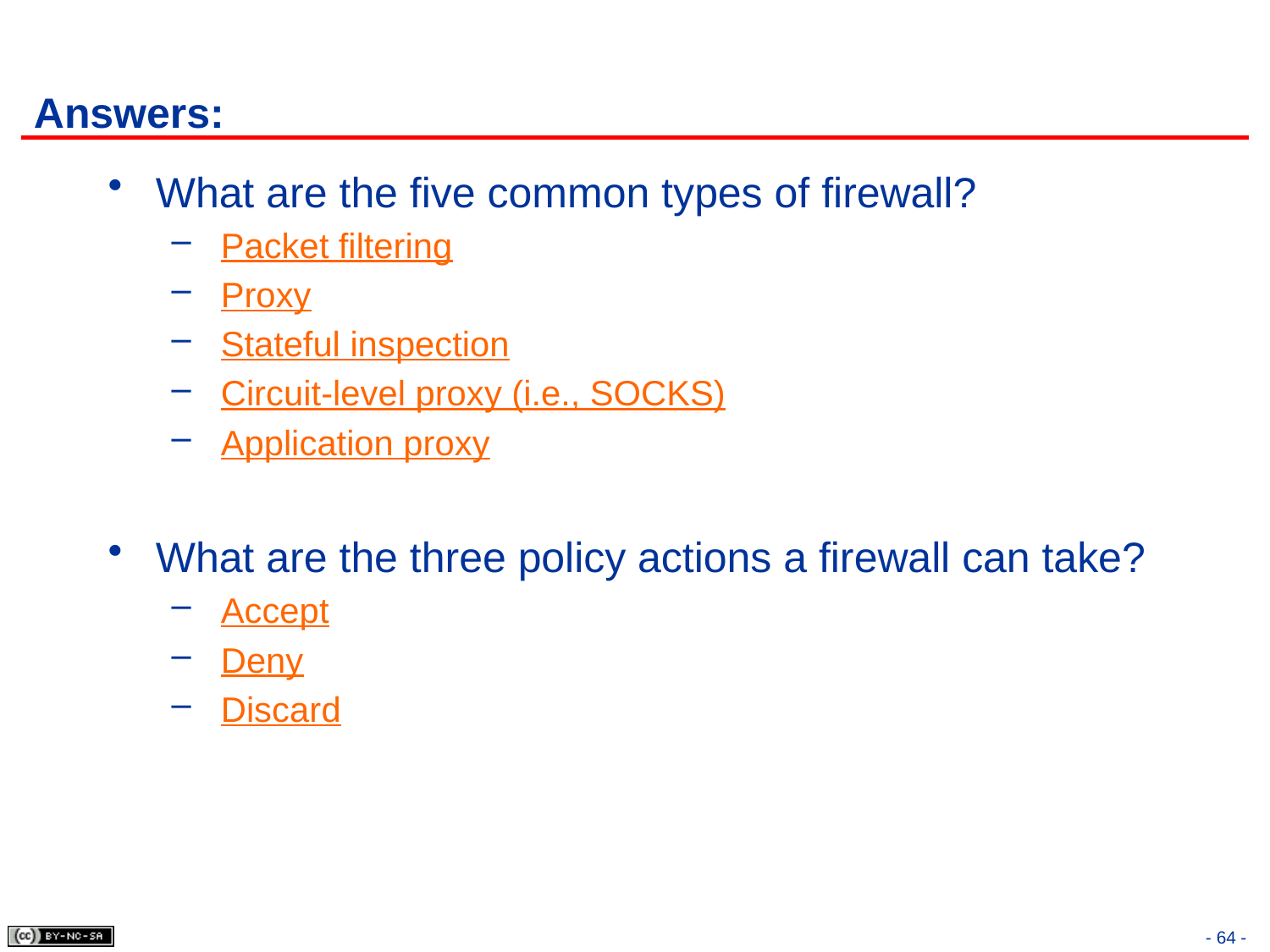

# Answers:
What are the five common types of firewall?
 Packet filtering
 Proxy
 Stateful inspection
 Circuit-level proxy (i.e., SOCKS)
 Application proxy

What are the three policy actions a firewall can take?
 Accept
 Deny
 Discard
- 64 -